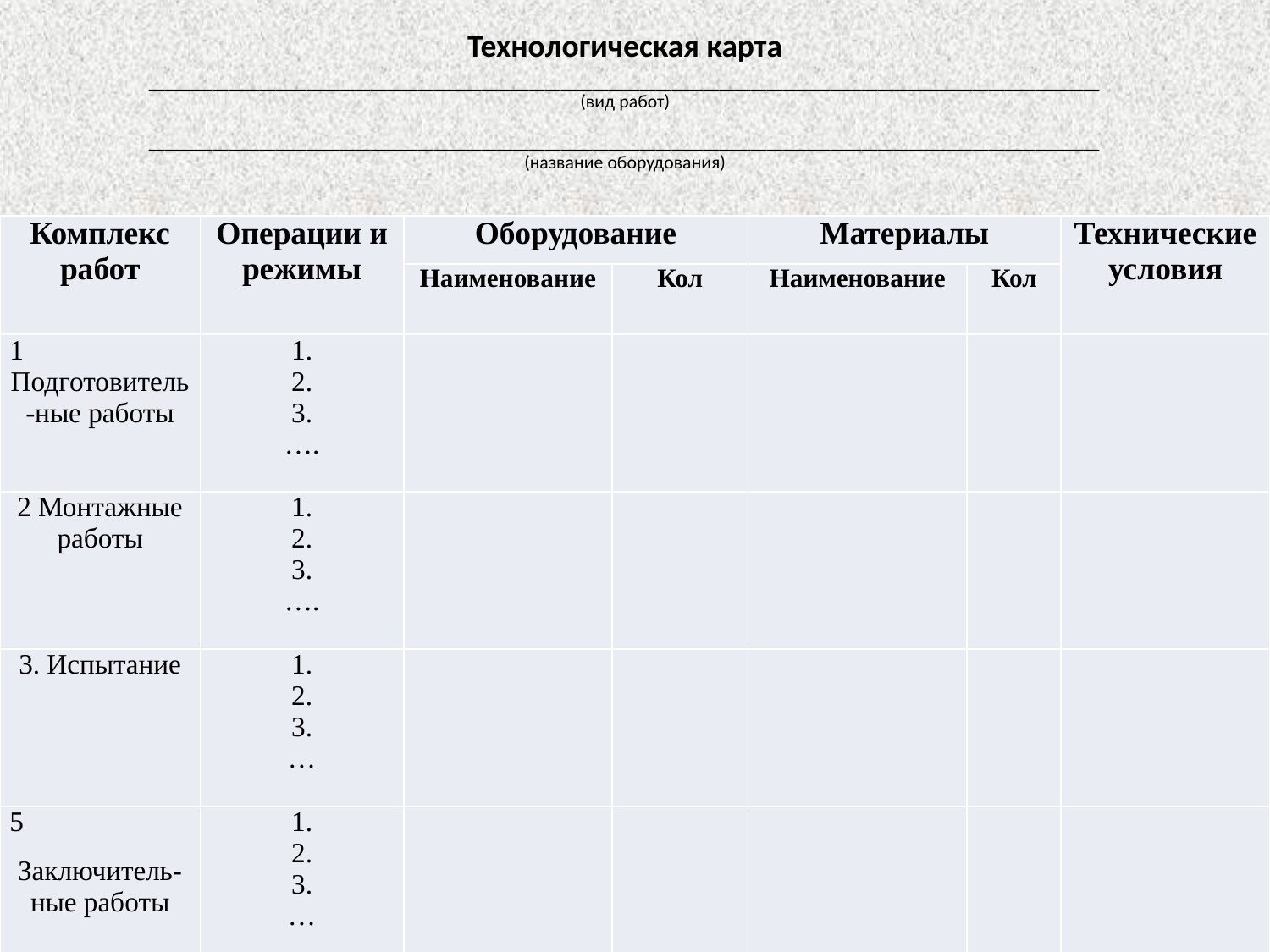

Технологическая карта
____________________________________________________________
(вид работ)
____________________________________________________________
(название оборудования)
| Комплекс работ | Операции и режимы | Оборудование |  | Материалы |  | Технические условия |
| --- | --- | --- | --- | --- | --- | --- |
|  |  | Наименование | Кол | Наименование | Кол |  |
| 1 Подготовитель-ные работы | 1. 2. 3. …. |  |  |  |  |  |
| 2 Монтажные работы | 1. 2. 3. …. |  |  |  |  |  |
| 3. Испытание | 1. 2. 3. … |  |  |  |  |  |
| 5 Заключитель- ные работы | 1. 2. 3. … |  |  |  |  |  |